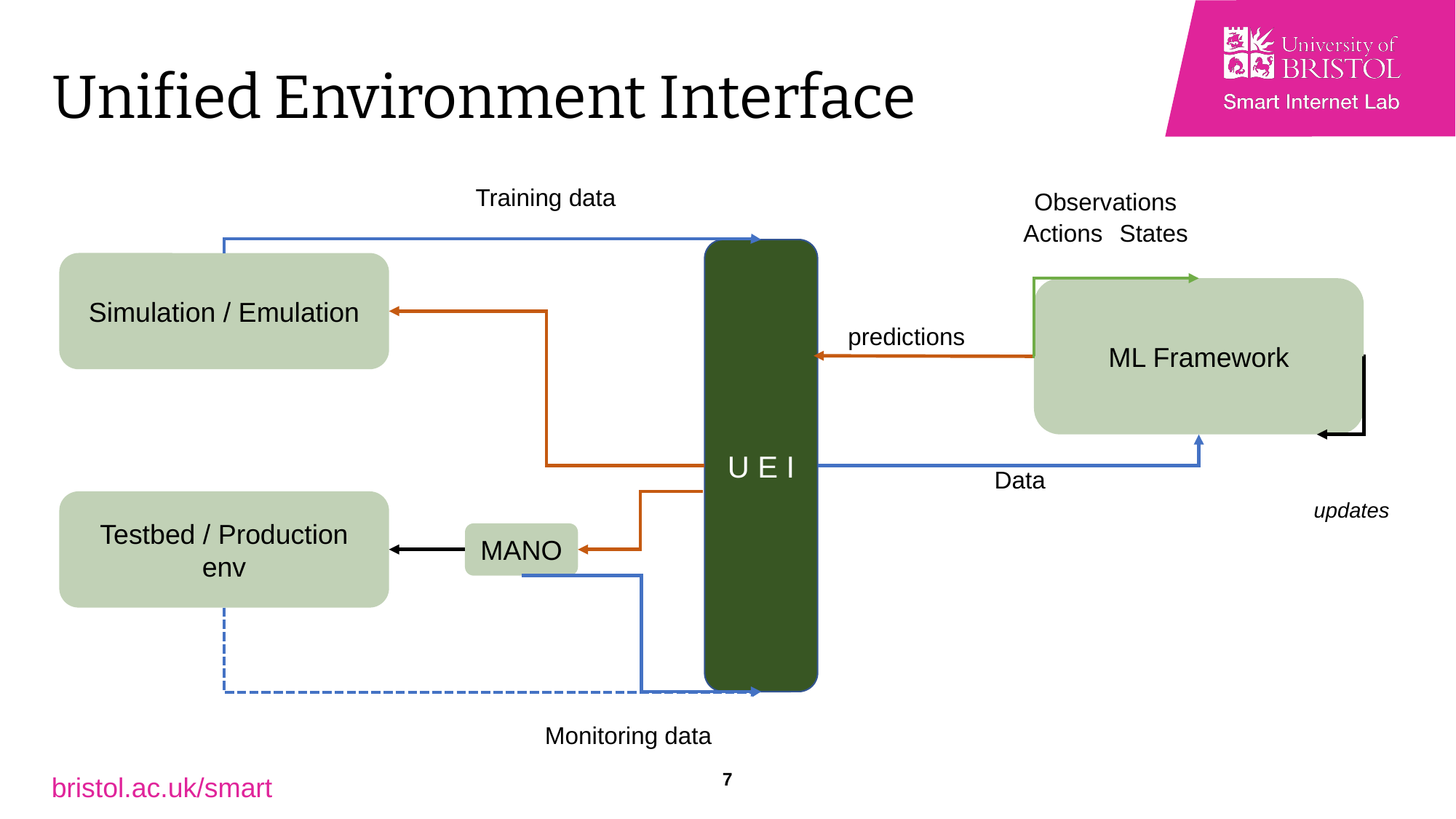

# Unified Environment Interface
Training data
Observations
Actions
States
U E I
Simulation / Emulation
ML Framework
predictions
Data
updates
Testbed / Production env
MANO
Monitoring data
7